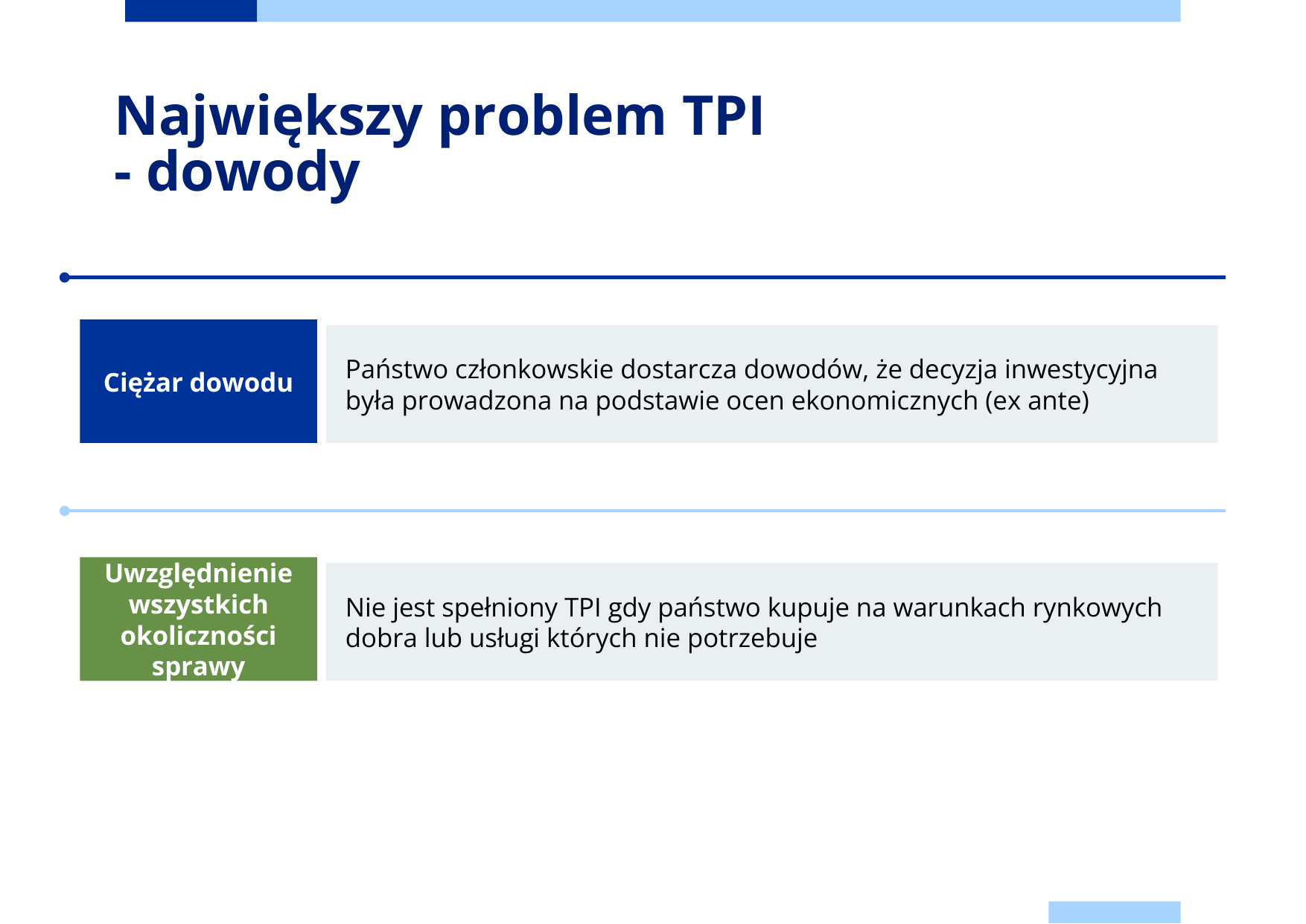

Największy problem TPI
- dowody
Ciężar dowodu
Państwo członkowskie dostarcza dowodów, że decyzja inwestycyjna była prowadzona na podstawie ocen ekonomicznych (ex ante)
Uwzględnienie wszystkich okoliczności sprawy
Nie jest spełniony TPI gdy państwo kupuje na warunkach rynkowych dobra lub usługi których nie potrzebuje